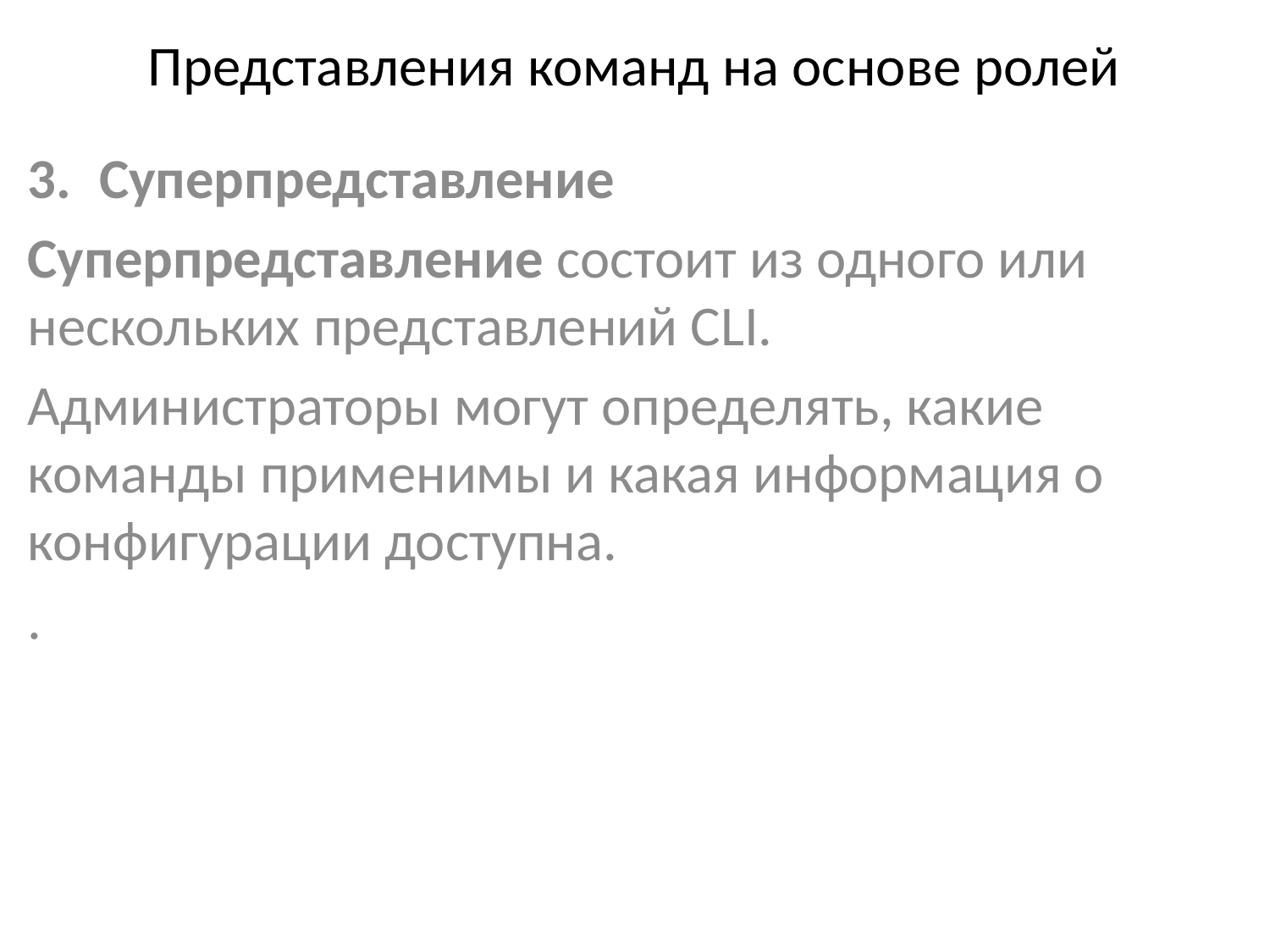

# Представления команд на основе ролей
Суперпредставление
Суперпредставление состоит из одного или нескольких представлений CLI.
Администраторы могут определять, какие команды применимы и какая информация о конфигурации доступна.
.